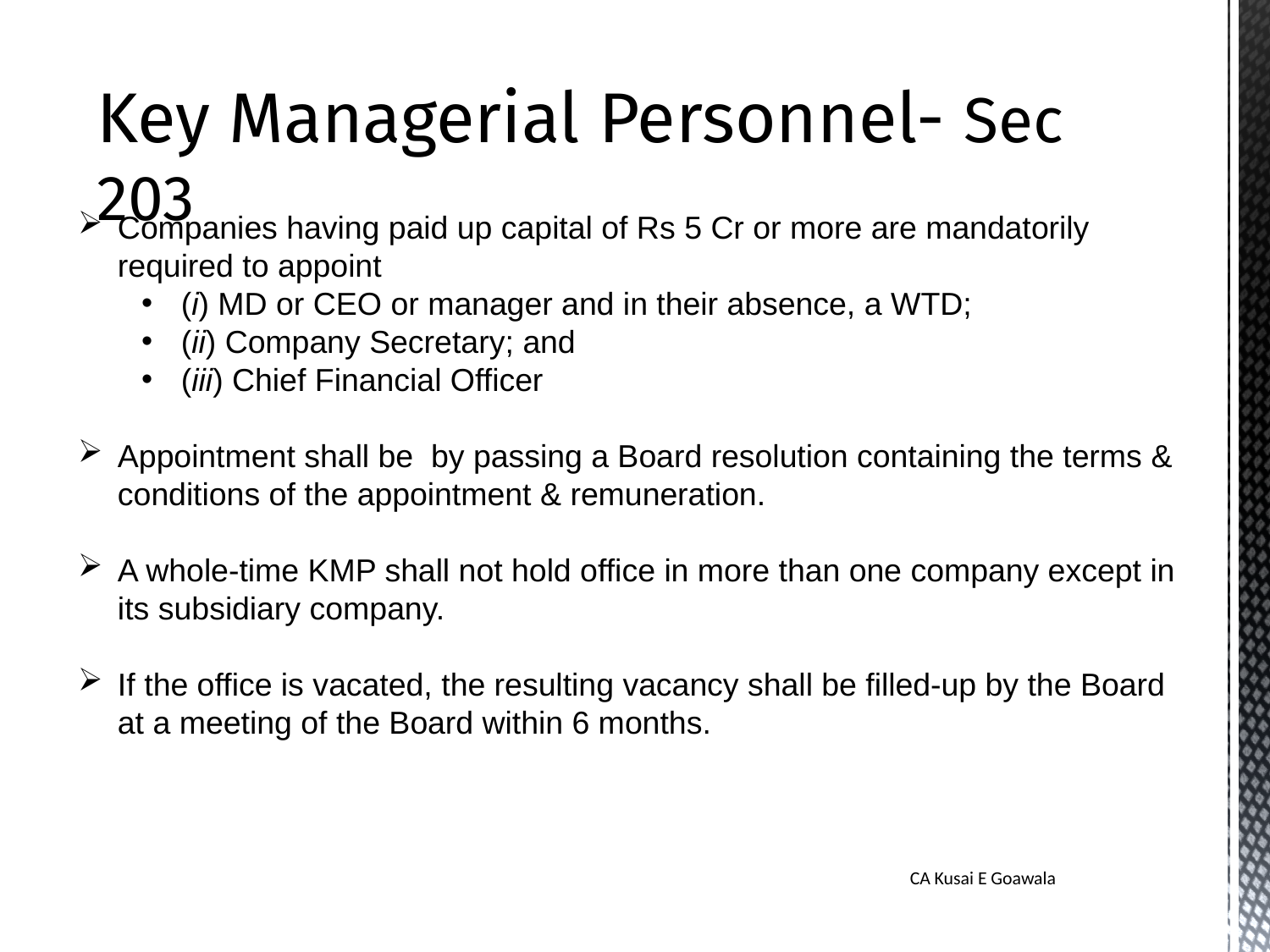

Key Managerial Personnel- Sec 203
Companies having paid up capital of Rs 5 Cr or more are mandatorily required to appoint
(i) MD or CEO or manager and in their absence, a WTD;
(ii) Company Secretary; and
(iii) Chief Financial Officer

Appointment shall be  by passing a Board resolution containing the terms &  conditions of the appointment & remuneration.

A whole-time KMP shall not hold office in more than one company except in its subsidiary company.

If the office is vacated, the resulting vacancy shall be filled-up by the Board at a meeting of the Board within 6 months.

CA Kusai E Goawala